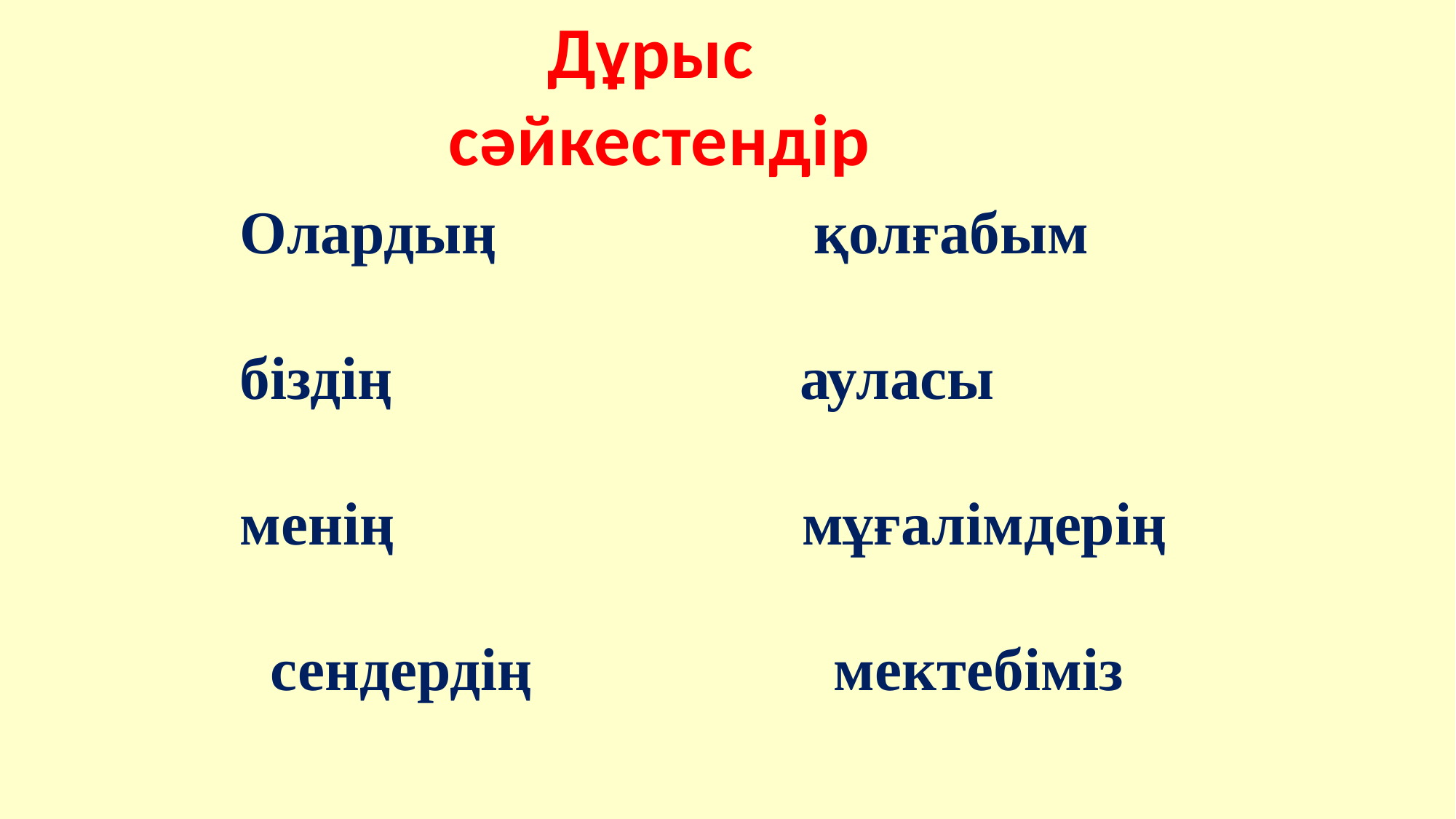

Дұрыс
сәйкестендір
Олардың                     қолғабым

біздің                           ауласы

менің                           мұғалімдерің
                                                                   сендердің                    мектебіміз